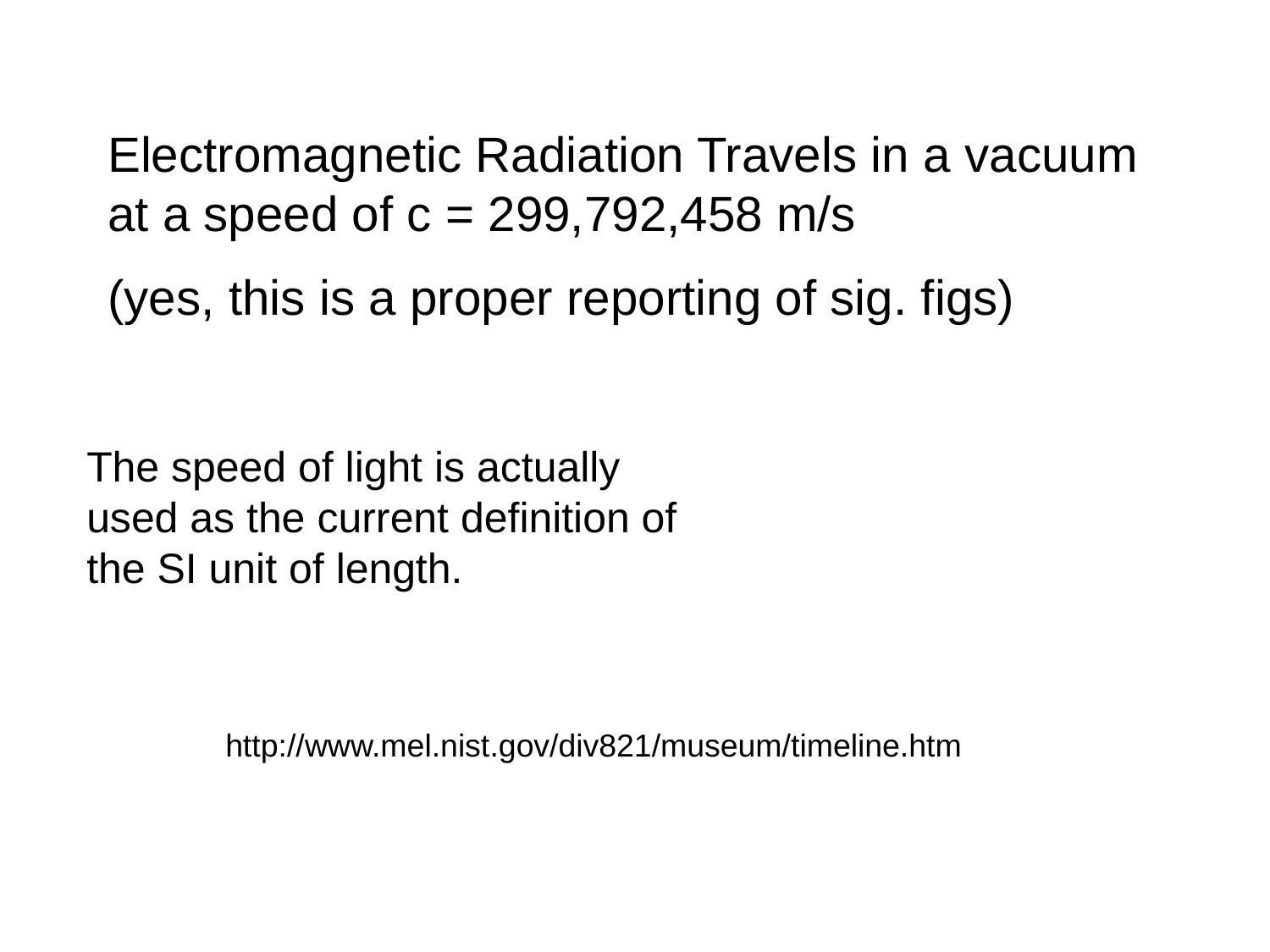

Electromagnetic Radiation Travels in a vacuum at a speed of c = 299,792,458 m/s
(yes, this is a proper reporting of sig. figs)
The speed of light is actually used as the current definition of the SI unit of length.
http://www.mel.nist.gov/div821/museum/timeline.htm